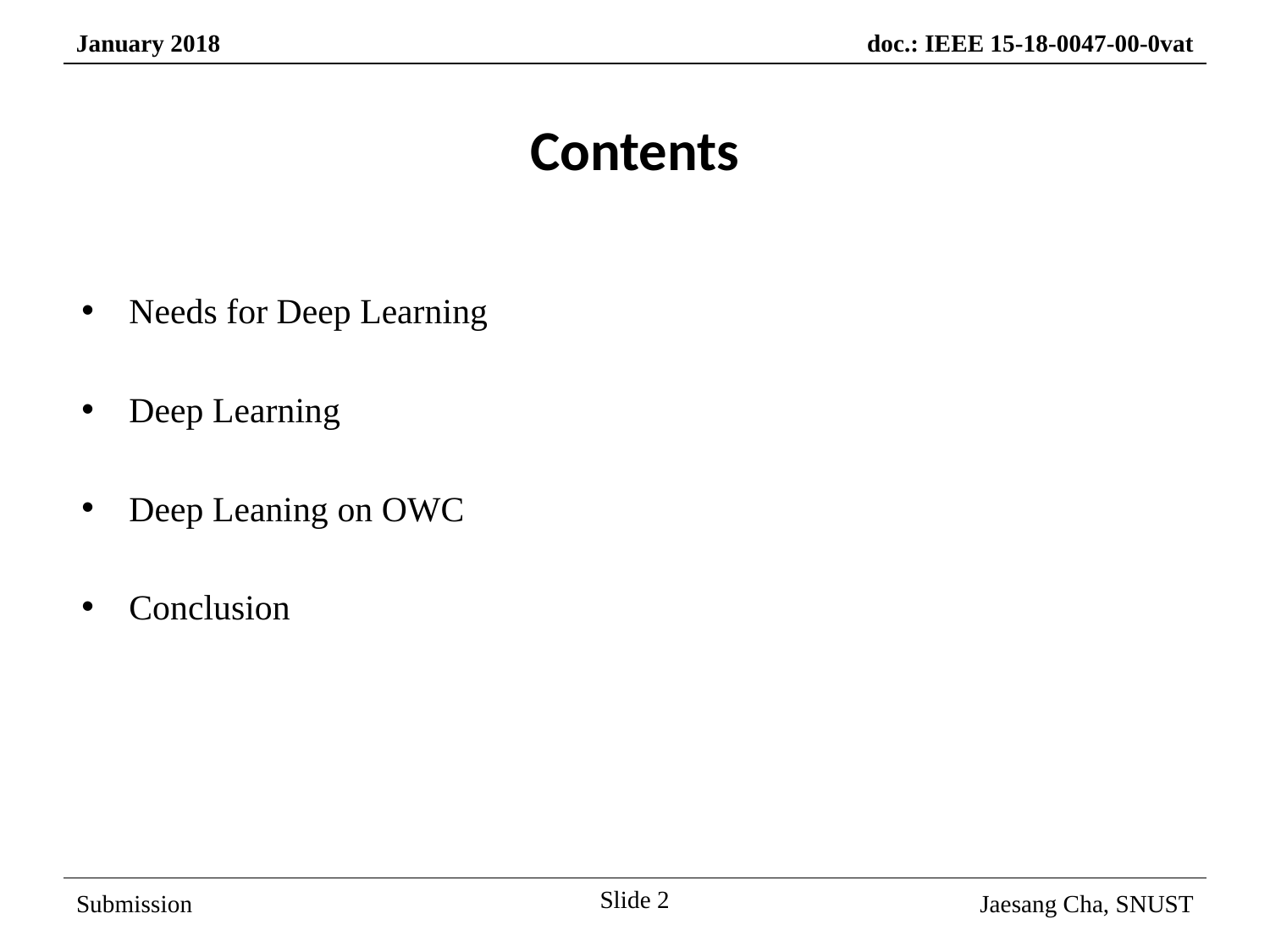

Contents
Needs for Deep Learning

Deep Learning

Deep Leaning on OWC

Conclusion
Slide 2